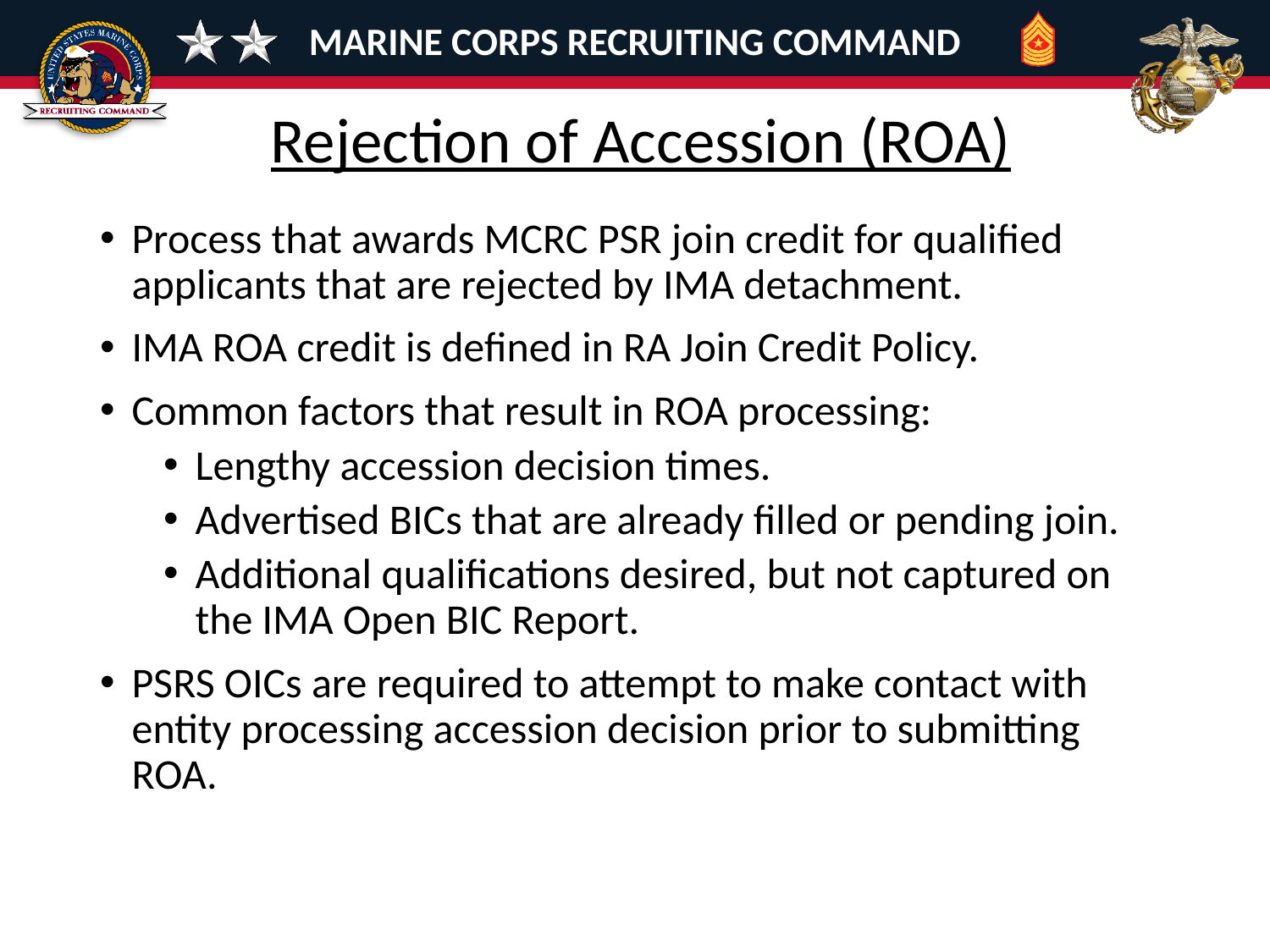

# Rejection of Accession (ROA)
Process that awards MCRC PSR join credit for qualified applicants that are rejected by IMA detachment.
IMA ROA credit is defined in RA Join Credit Policy.
Common factors that result in ROA processing:
Lengthy accession decision times.
Advertised BICs that are already filled or pending join.
Additional qualifications desired, but not captured on the IMA Open BIC Report.
PSRS OICs are required to attempt to make contact with entity processing accession decision prior to submitting ROA.